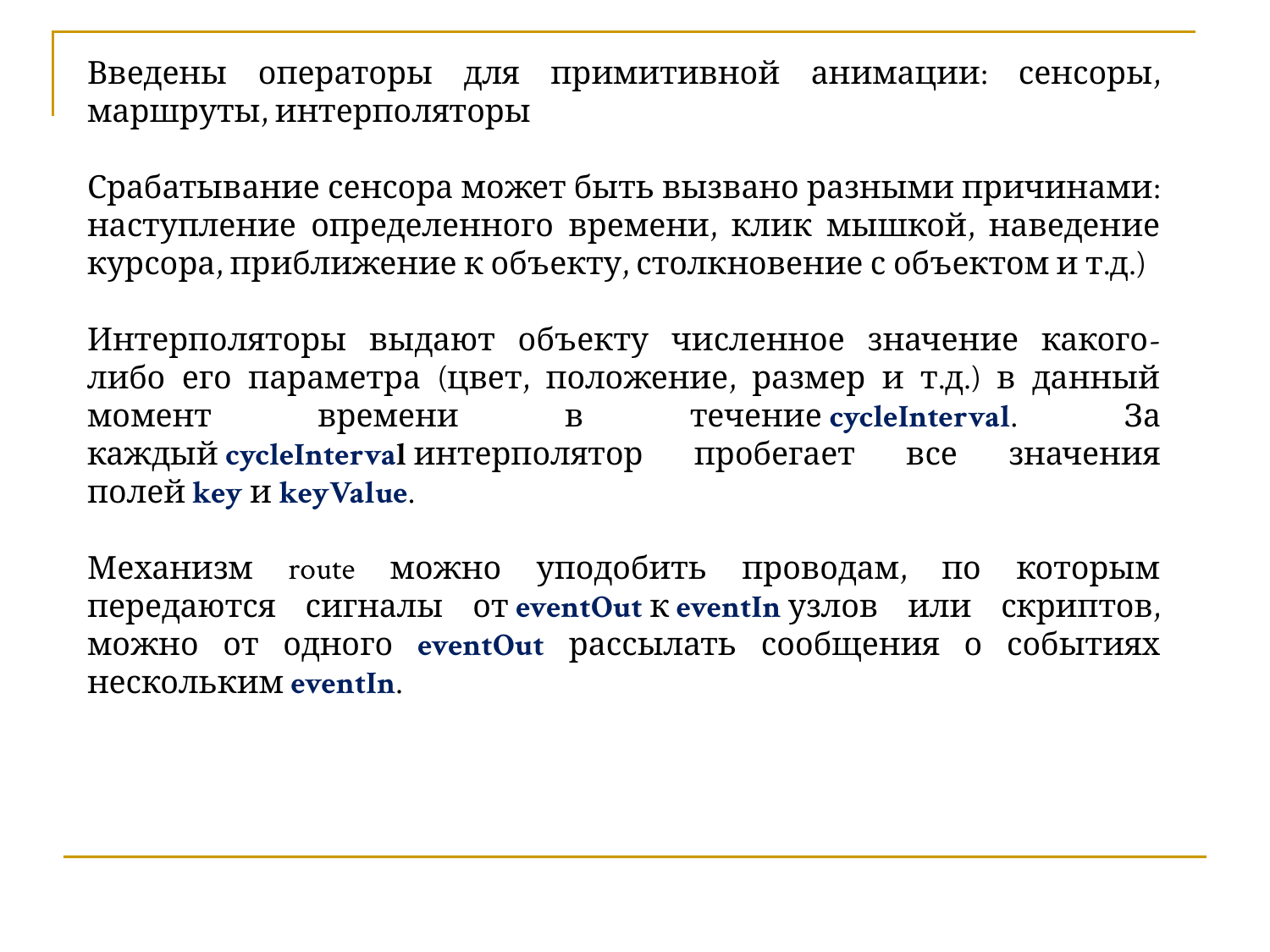

Введены операторы для примитивной анимации: сенсоры, маршруты, интерполяторы

Срабатывание сенсора может быть вызвано разными причинами: наступление определенного времени, клик мышкой, наведение курсора, приближение к объекту, столкновение с объектом и т.д.)

Интерполяторы выдают объекту численное значение какого-либо его параметра (цвет, положение, размер и т.д.) в данный момент времени в течение cycleInterval. За каждый cycleInterval интерполятор пробегает все значения полей key и keyValue.

Механизм route можно уподобить проводам, по которым передаются сигналы от eventOut к eventIn узлов или скриптов, можно от одного eventOut рассылать сообщения о событиях нескольким eventIn.